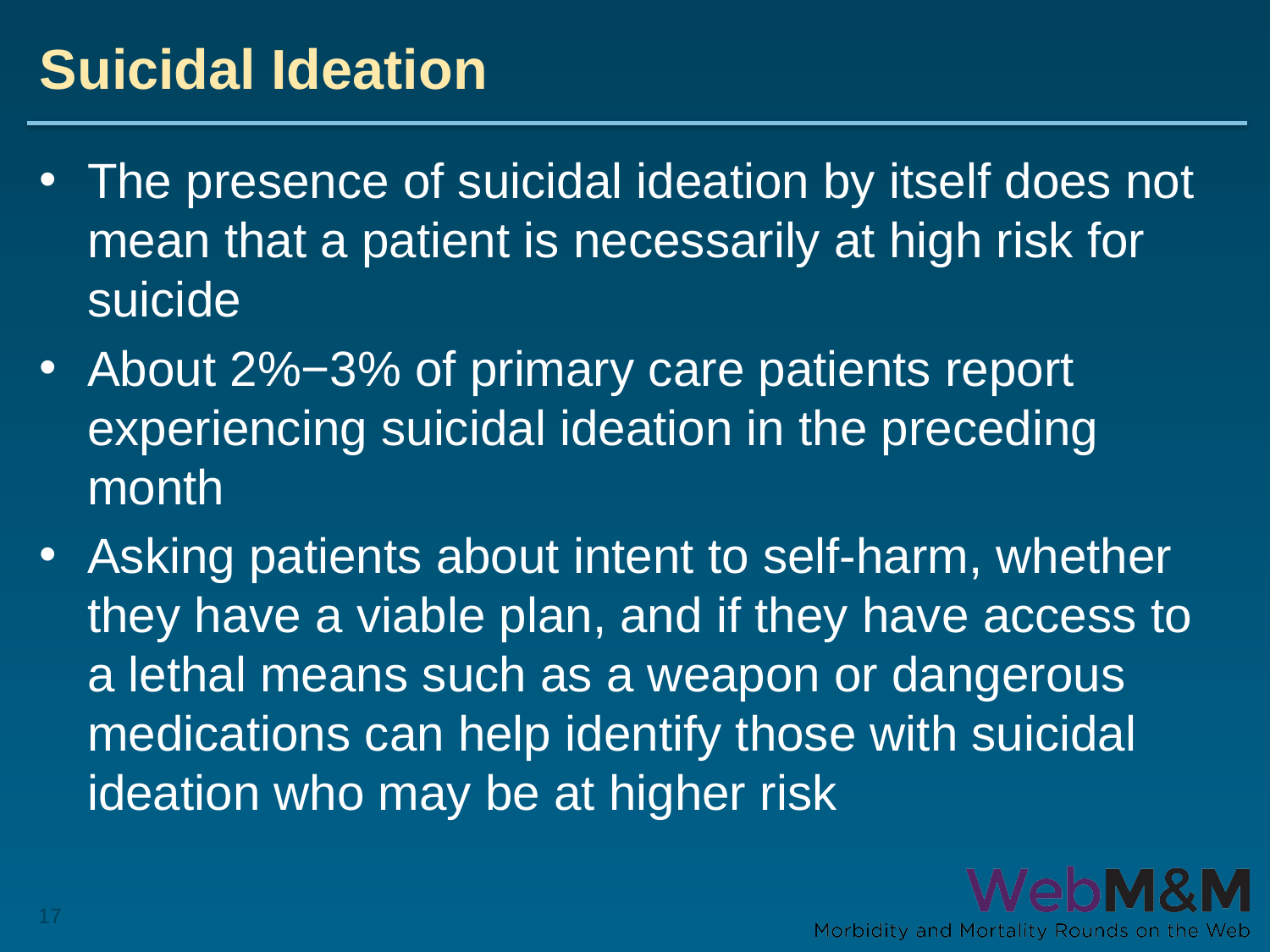

# Suicidal Ideation
The presence of suicidal ideation by itself does not mean that a patient is necessarily at high risk for suicide
About 2%−3% of primary care patients report experiencing suicidal ideation in the preceding month
Asking patients about intent to self-harm, whether they have a viable plan, and if they have access to a lethal means such as a weapon or dangerous medications can help identify those with suicidal ideation who may be at higher risk
17